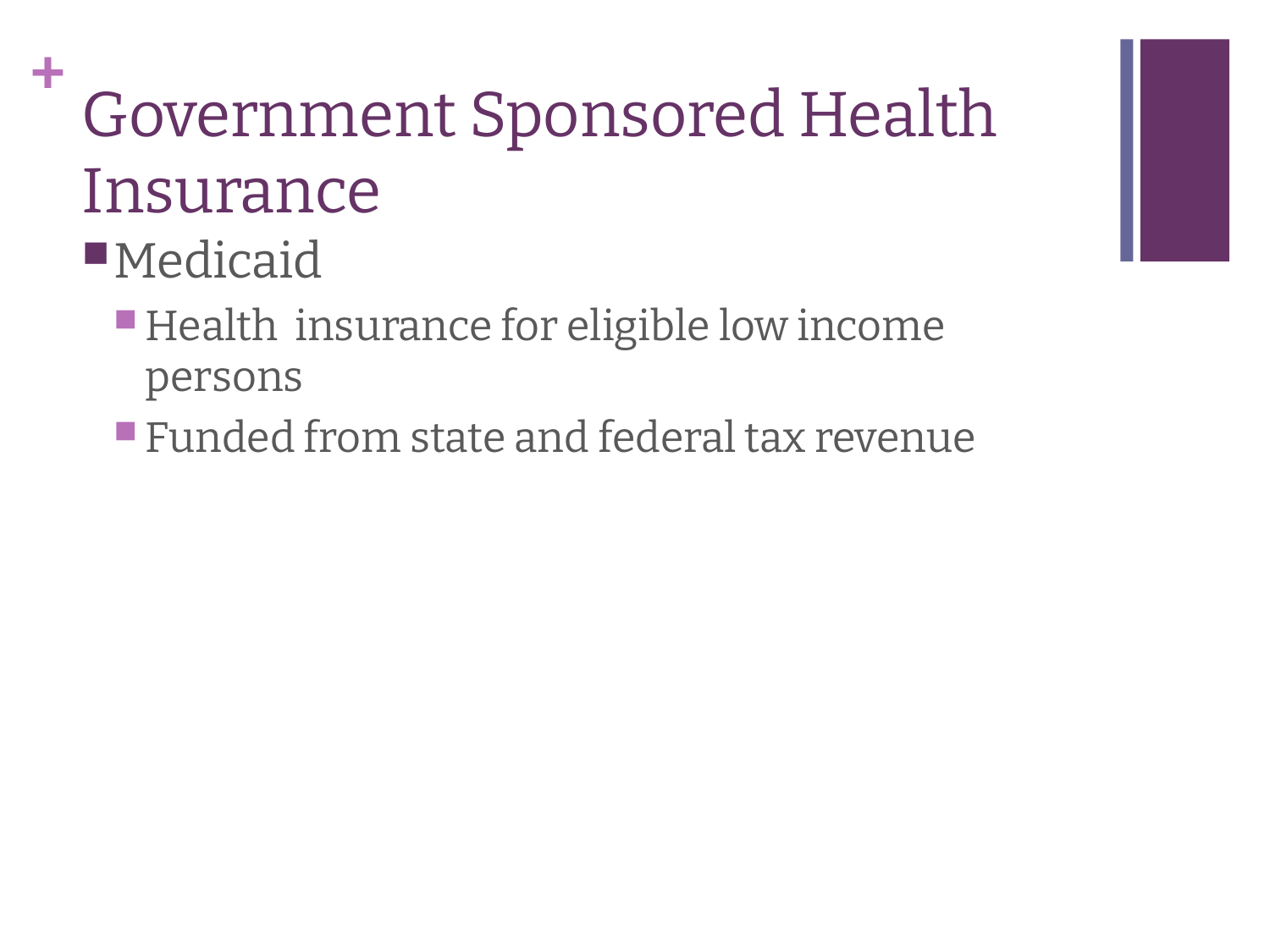

# Government Sponsored Health Insurance
Medicaid
Health  insurance for eligible low income persons
Funded from state and federal tax revenue